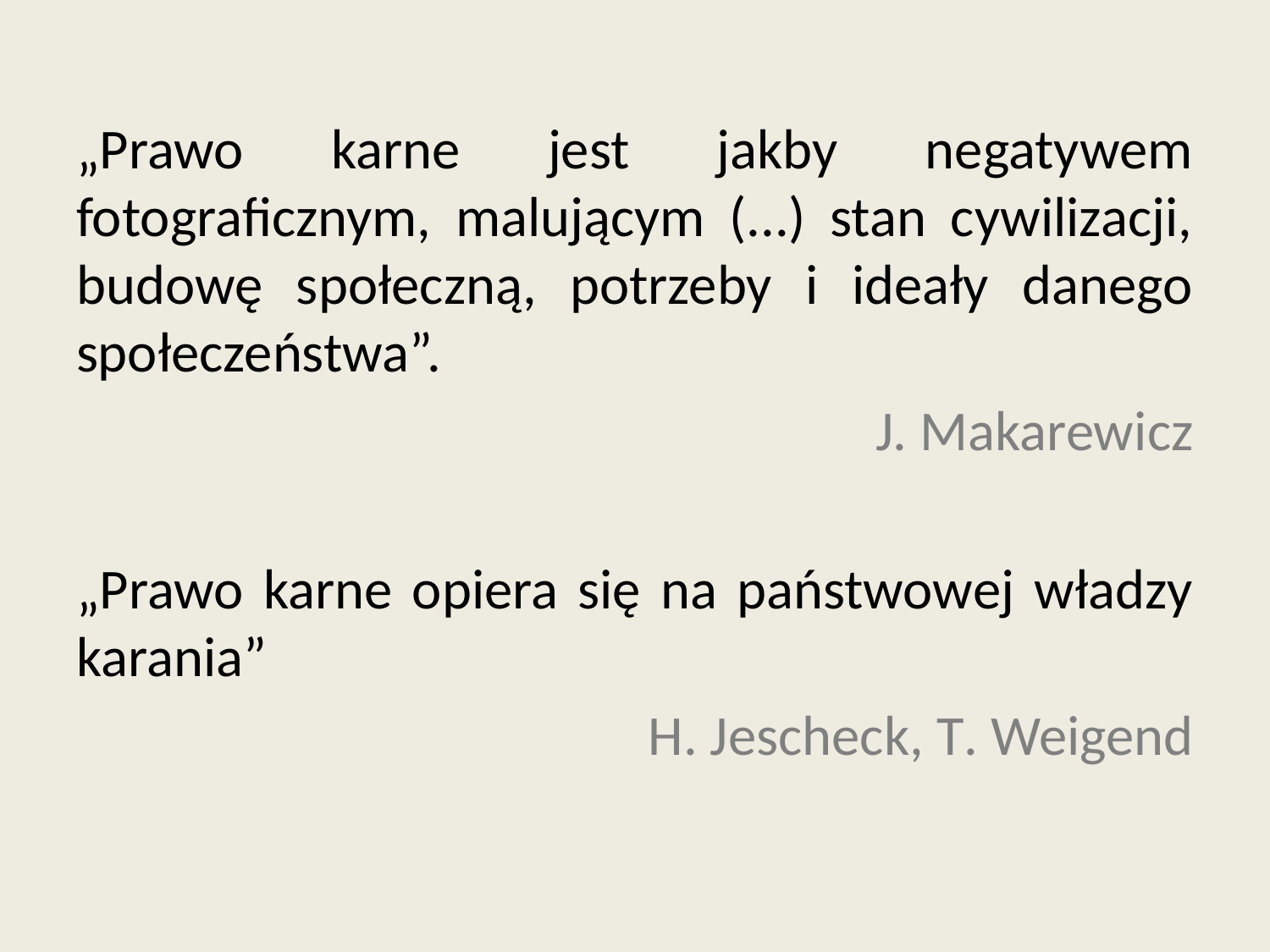

„Prawo karne jest jakby negatywem fotograficznym, malującym (...) stan cywilizacji, budowę społeczną, potrzeby i ideały danego społeczeństwa”.
J. Makarewicz

„Prawo karne opiera się na państwowej władzy karania”
H. Jescheck, T. Weigend